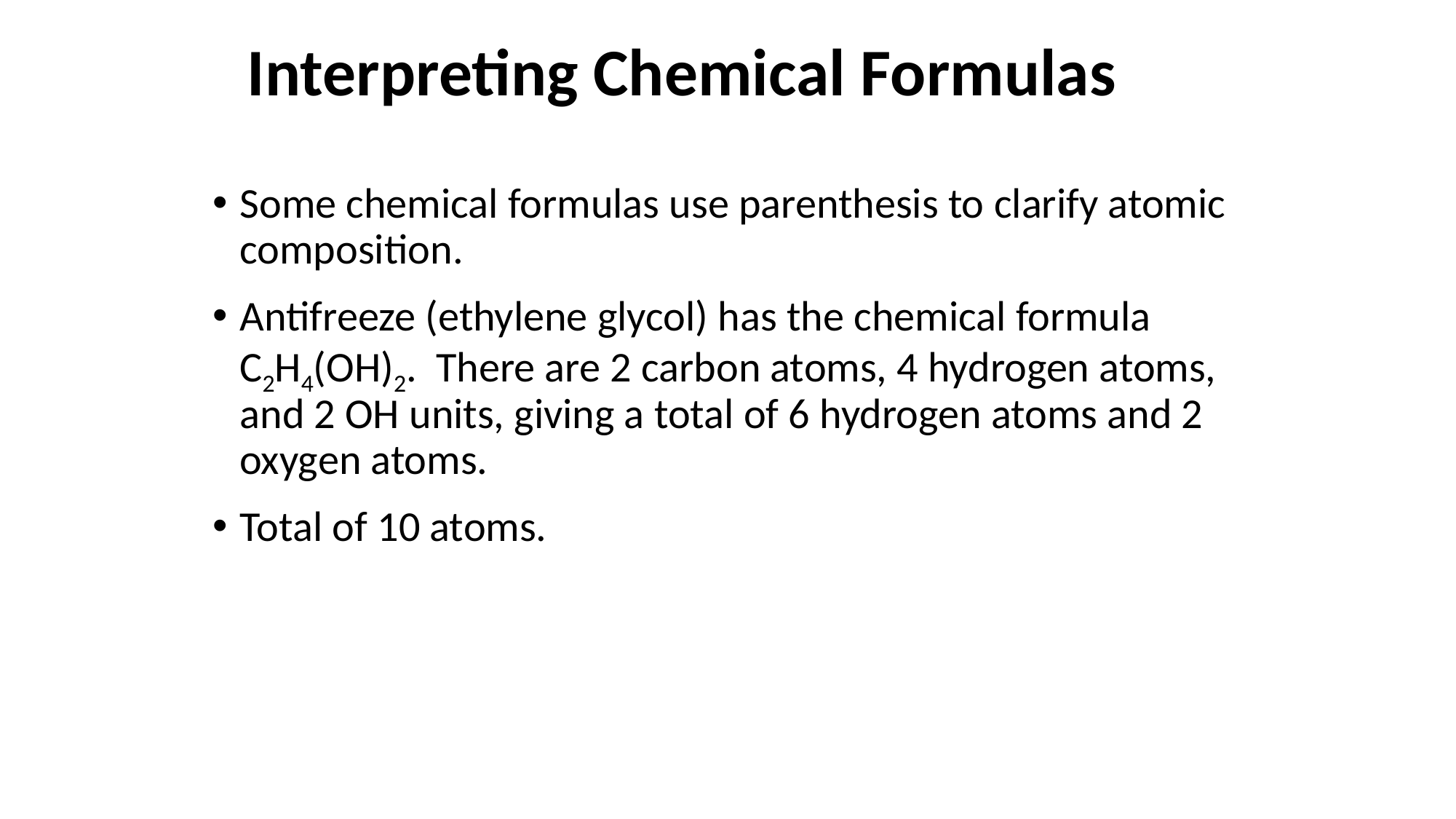

# Interpreting Chemical Formulas
Some chemical formulas use parenthesis to clarify atomic composition.
Antifreeze (ethylene glycol) has the chemical formula C2H4(OH)2.  There are 2 carbon atoms, 4 hydrogen atoms, and 2 OH units, giving a total of 6 hydrogen atoms and 2 oxygen atoms.
Total of 10 atoms.